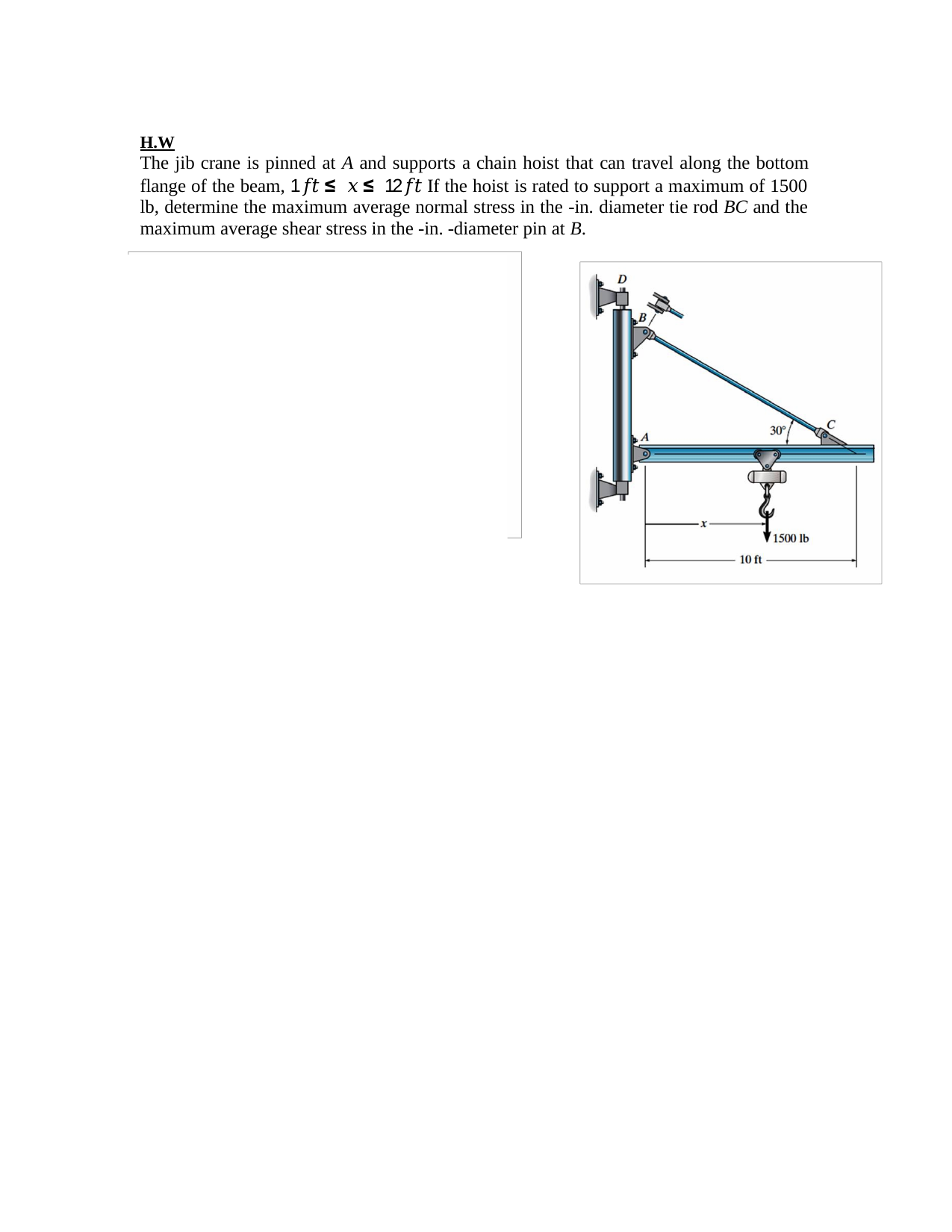

H.W
The jib crane is pinned at A and supports a chain hoist that can travel along the bottom
flange of the beam, 1𝑓𝑡 ≤ 𝑥 ≤ 12𝑓𝑡 If the hoist is rated to support a maximum of 1500  lb, determine the maximum average normal stress in the -in. diameter tie rod BC and the  maximum average shear stress in the -in. -diameter pin at B.